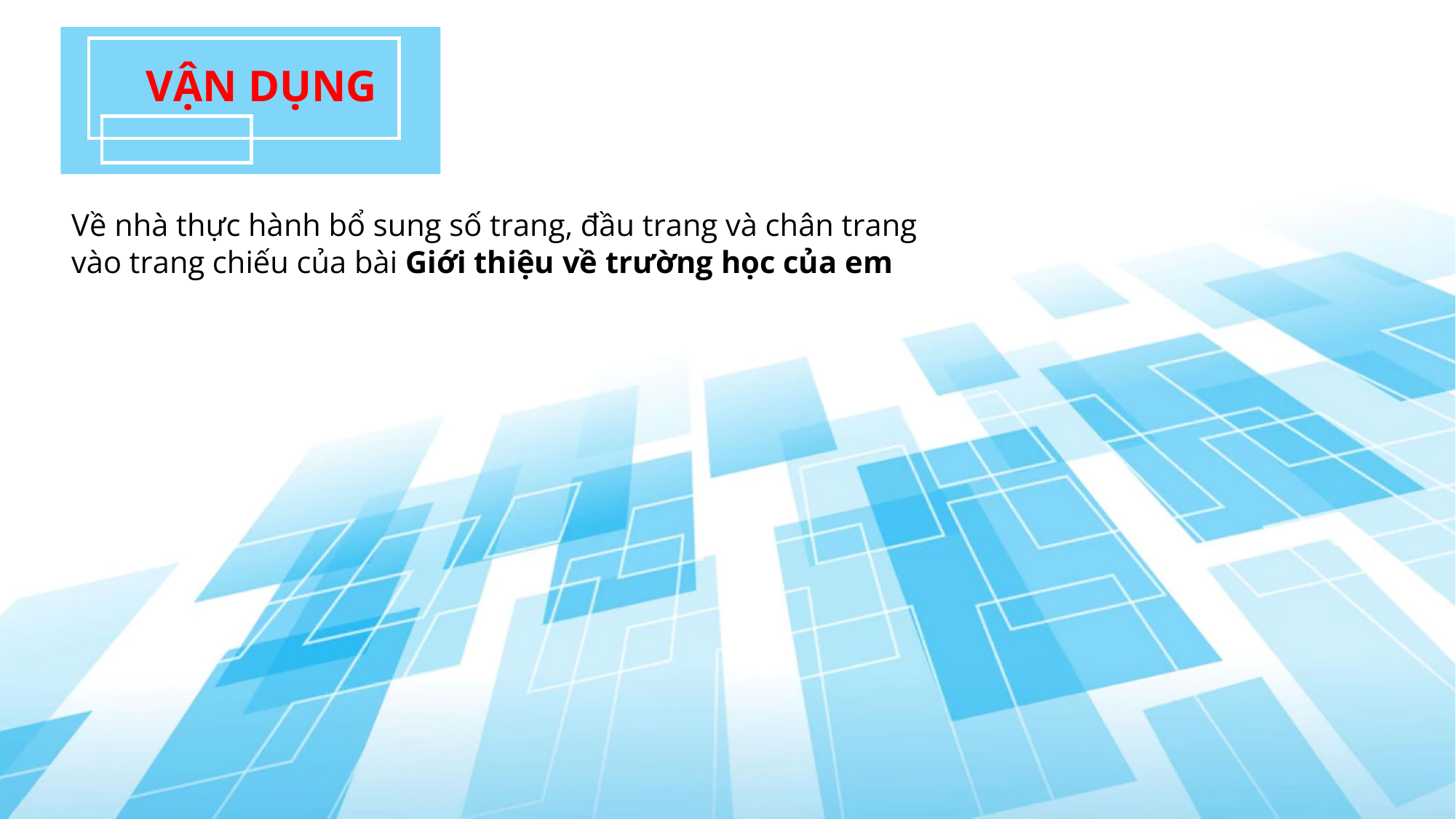

VẬN DỤNG
Về nhà thực hành bổ sung số trang, đầu trang và chân trang vào trang chiếu của bài Giới thiệu về trường học của em